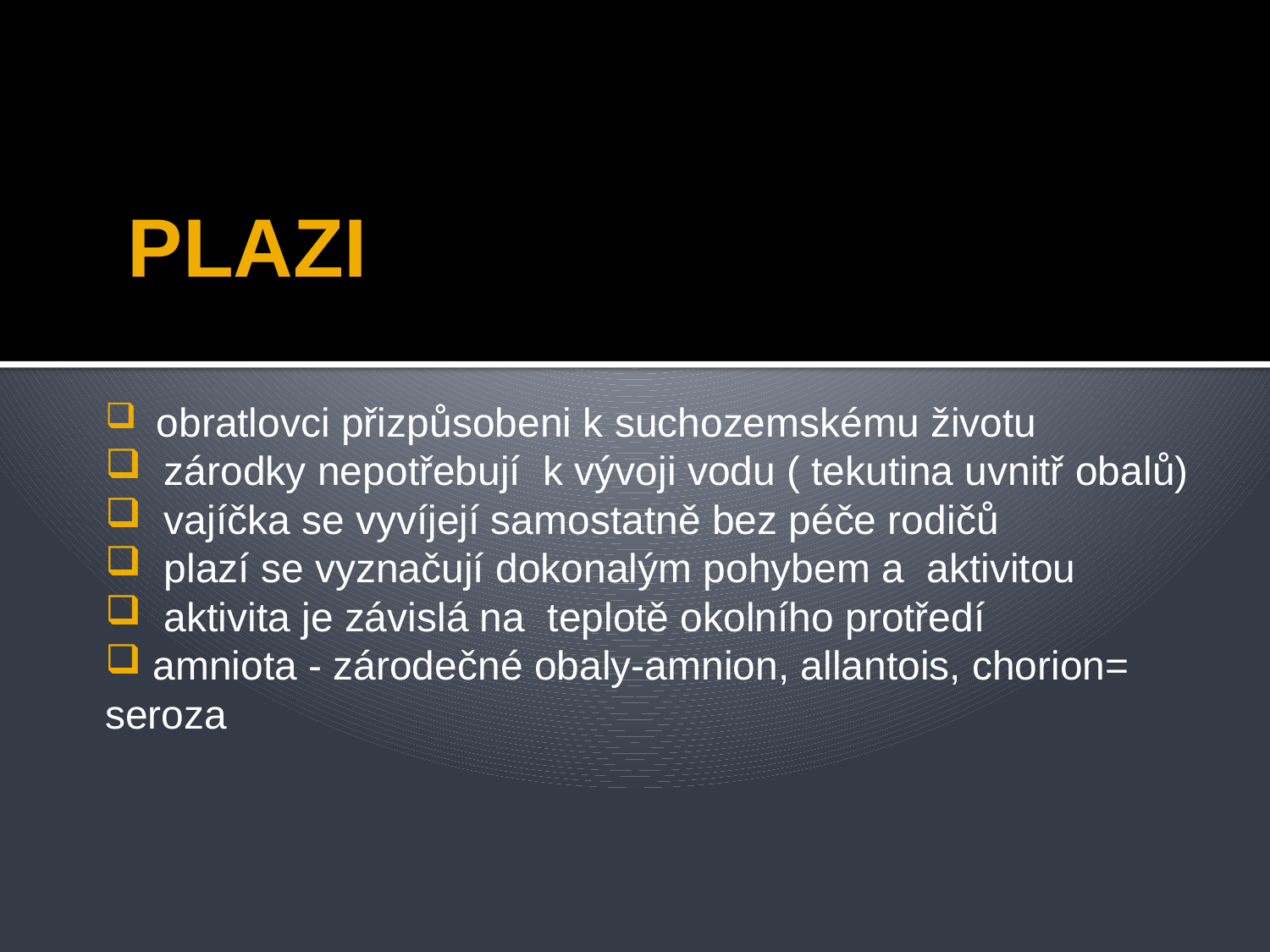

# PLAZI
  obratlovci přizpůsobeni k suchozemskému životu
  zárodky nepotřebují  k vývoji vodu ( tekutina uvnitř obalů)
  vajíčka se vyvíjejí samostatně bez péče rodičů
  plazí se vyznačují dokonalým pohybem a  aktivitou
  aktivita je závislá na  teplotě okolního protředí
 amniota - zárodečné obaly-amnion, allantois, chorion= seroza